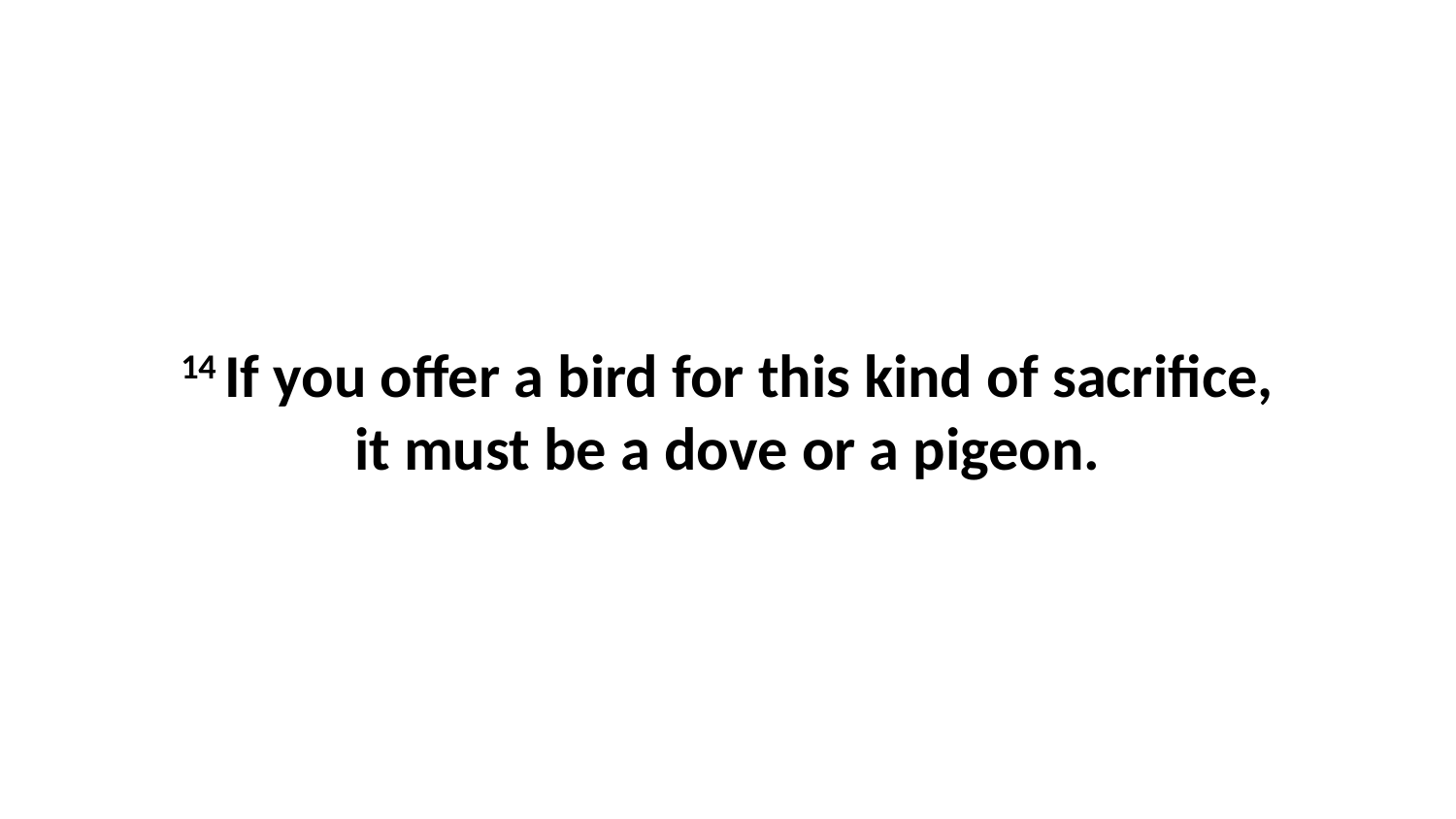

14 If you offer a bird for this kind of sacrifice, it must be a dove or a pigeon.